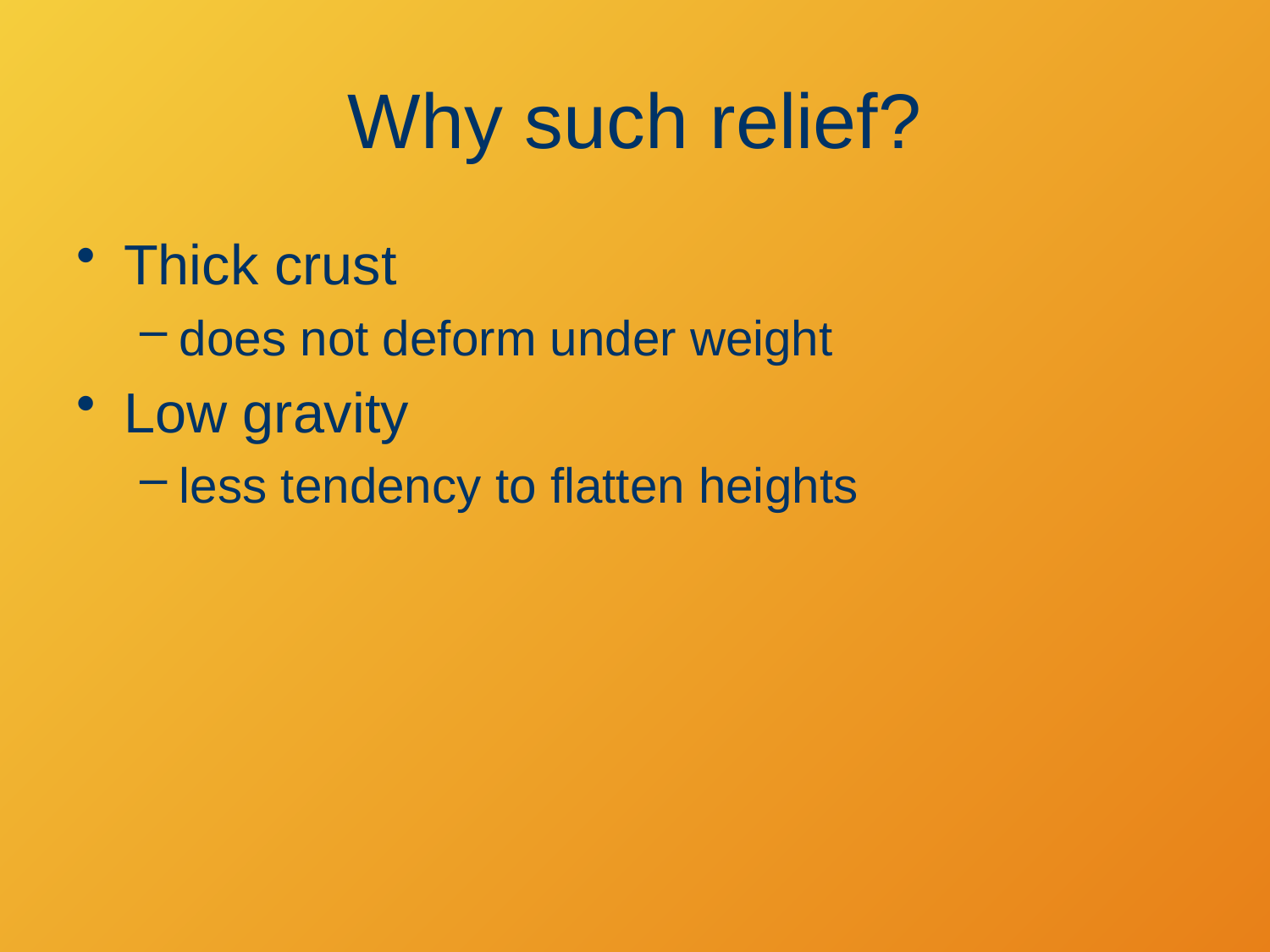

# Why such relief?
Thick crust
does not deform under weight
Low gravity
less tendency to flatten heights